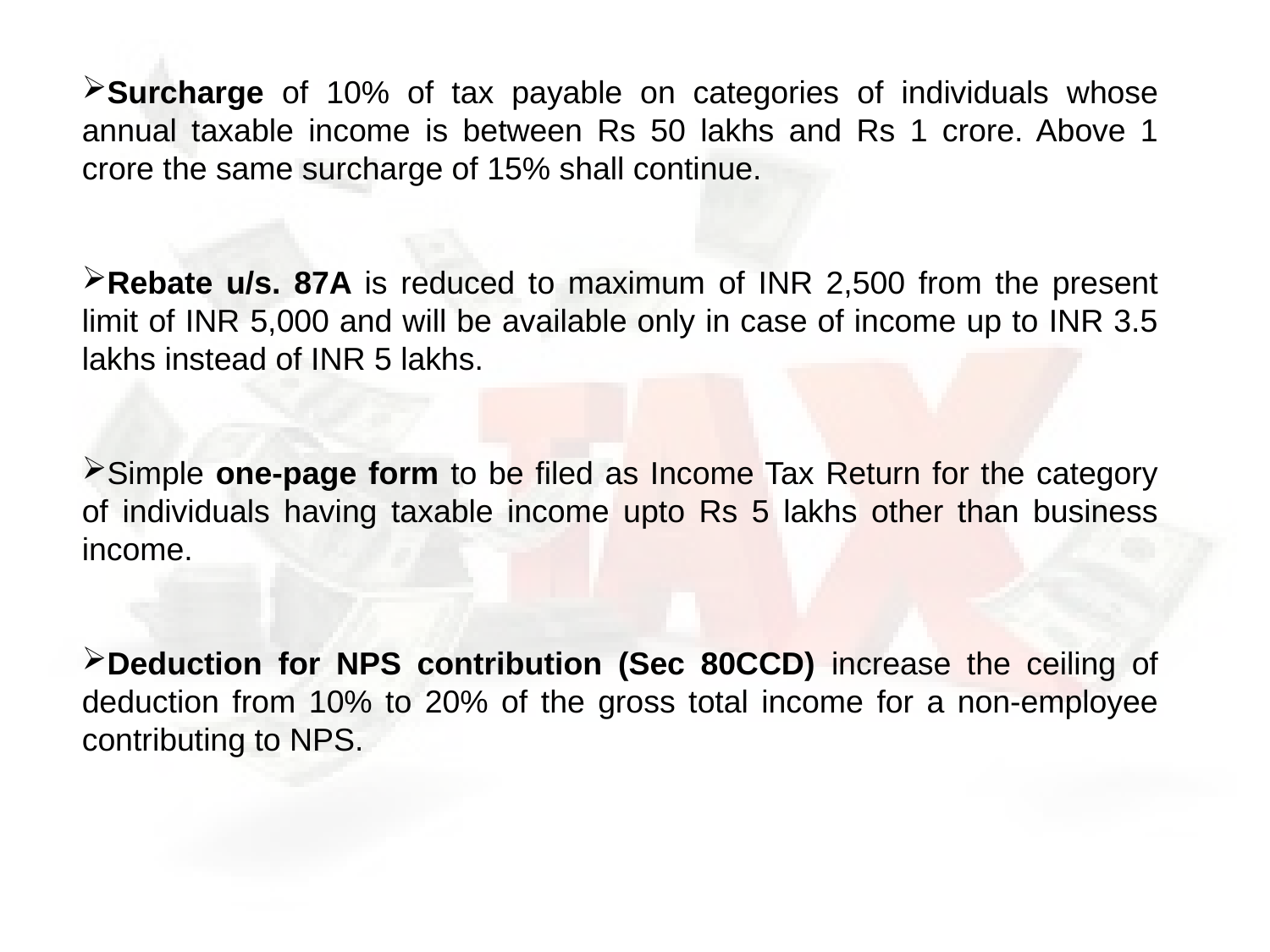

Surcharge of 10% of tax payable on categories of individuals whose annual taxable income is between Rs 50 lakhs and Rs 1 crore. Above 1 crore the same surcharge of 15% shall continue.

Rebate u/s. 87A is reduced to maximum of INR 2,500 from the present limit of INR 5,000 and will be available only in case of income up to INR 3.5 lakhs instead of INR 5 lakhs.

Simple one-page form to be filed as Income Tax Return for the category of individuals having taxable income upto Rs 5 lakhs other than business income.

Deduction for NPS contribution (Sec 80CCD) increase the ceiling of deduction from 10% to 20% of the gross total income for a non-employee contributing to NPS.